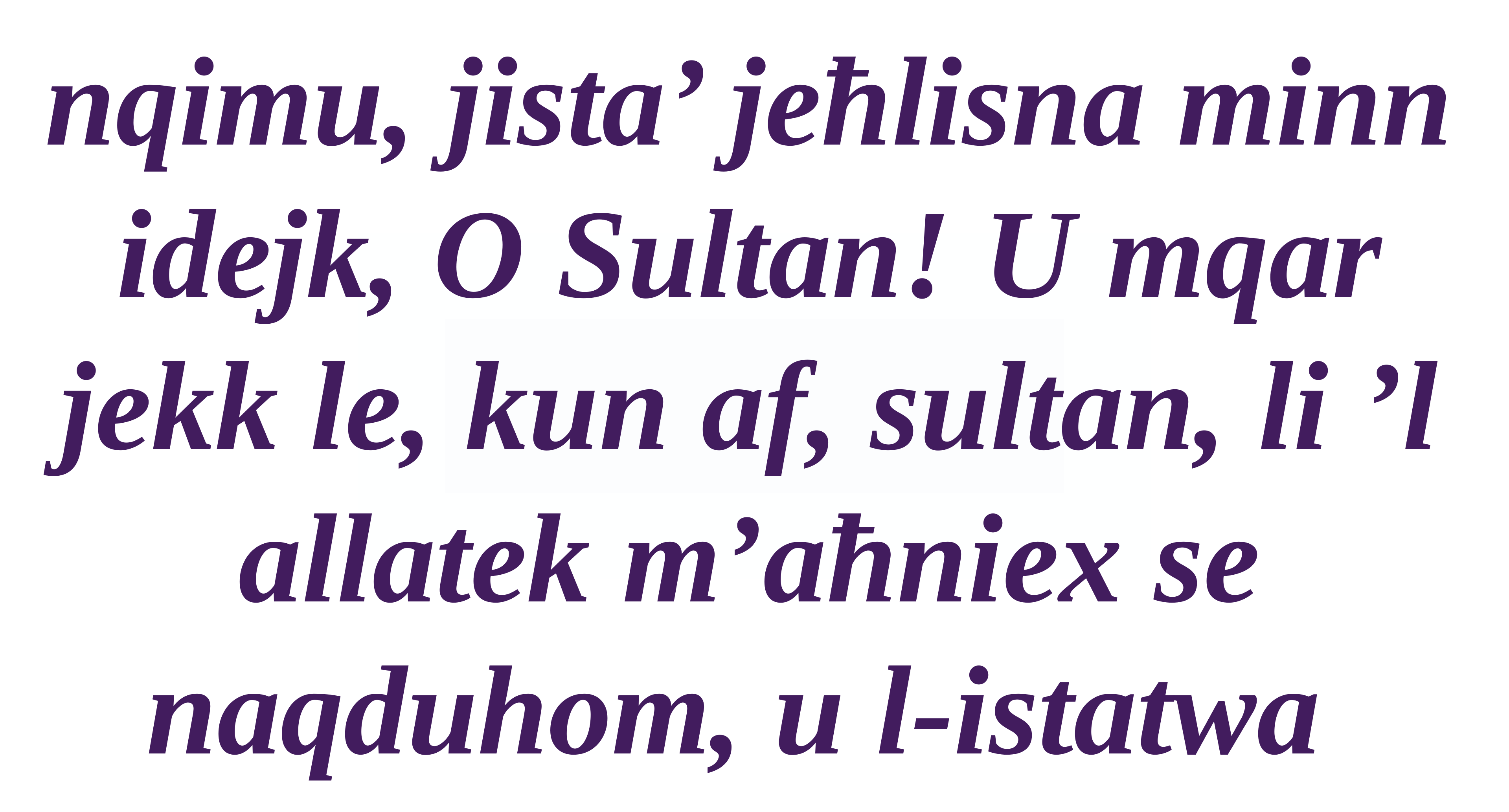

nqimu, jista’ jeħlisna minn idejk, O Sultan! U mqar jekk le, kun af, sultan, li ’l allatek m’aħniex se naqduhom, u l-istatwa